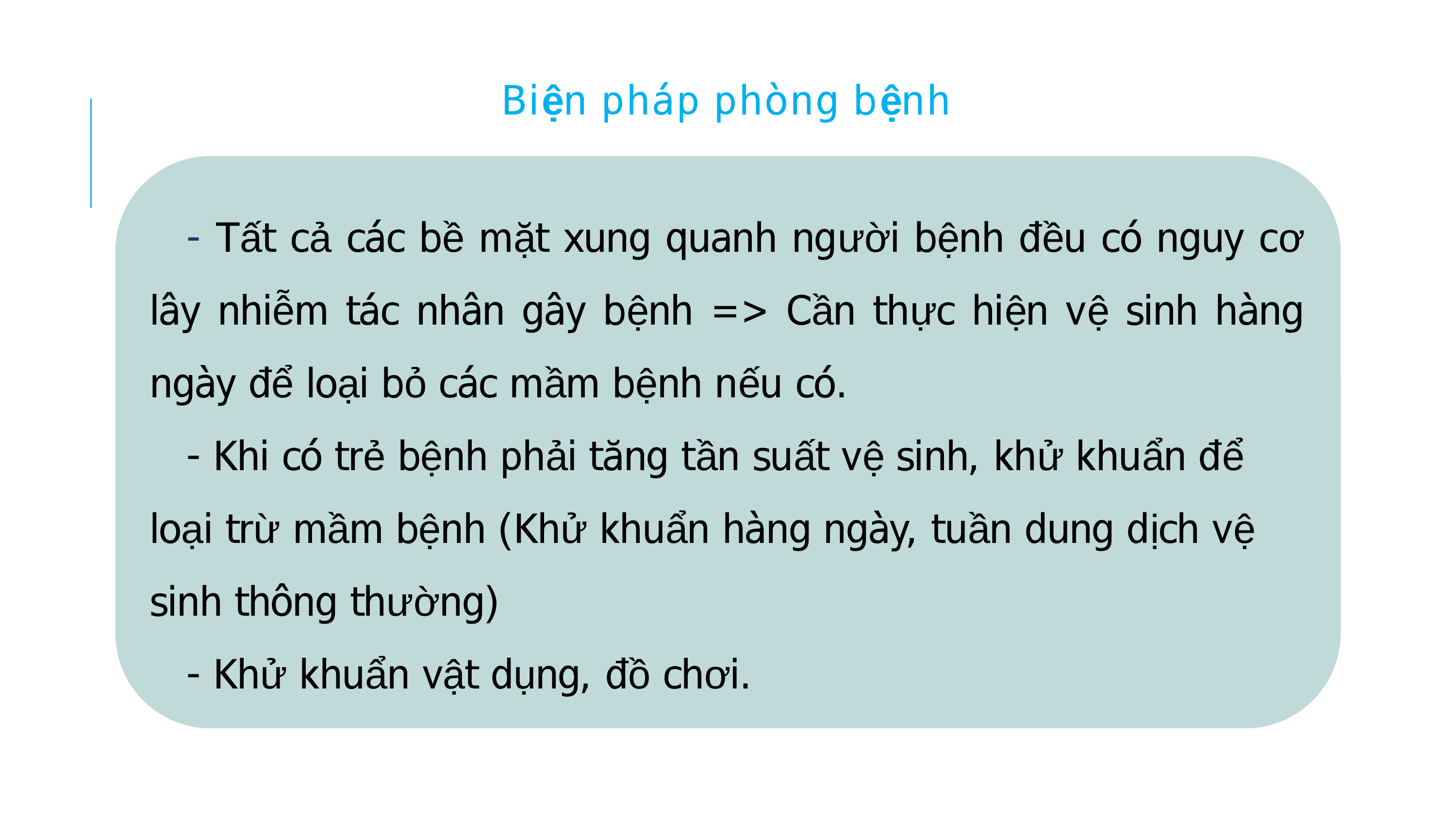

Biện pháp phòng bệnh
- Tất cả các bề mặt xung quanh người bệnh đều có nguy cơ lây nhiễm tác nhân gây bệnh => Cần thực hiện vệ sinh hàng ngày để loại bỏ các mầm bệnh nếu có.
- Khi có trẻ bệnh phải tăng tần suất vệ sinh, khử khuẩn để loại trừ mầm bệnh (Khử khuẩn hàng ngày, tuần dung dịch vệ sinh thông thường)
- Khử khuẩn vật dụng, đồ chơi.